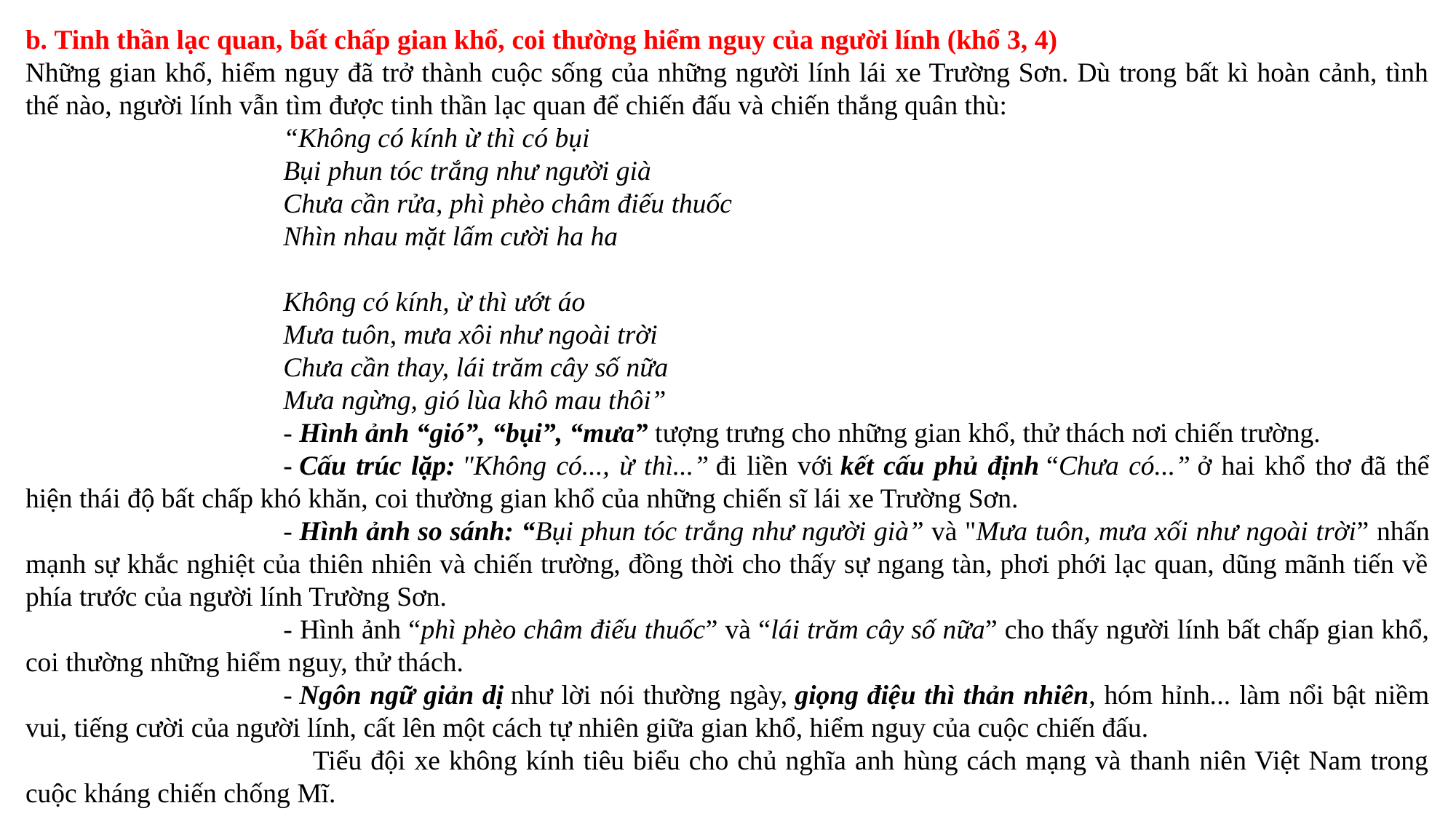

b. Tinh thần lạc quan, bất chấp gian khổ, coi thường hiểm nguy của người lính (khổ 3, 4)
Những gian khổ, hiểm nguy đã trở thành cuộc sống của những người lính lái xe Trường Sơn. Dù trong bất kì hoàn cảnh, tình thế nào, người lính vẫn tìm được tinh thần lạc quan để chiến đấu và chiến thắng quân thù:
“Không có kính ừ thì có bụi
Bụi phun tóc trắng như người già
Chưa cần rửa, phì phèo châm điếu thuốc
Nhìn nhau mặt lấm cười ha ha

Không có kính, ừ thì ướt áo
Mưa tuôn, mưa xôi như ngoài trời
Chưa cần thay, lái trăm cây số nữa
Mưa ngừng, gió lùa khô mau thôi”
- Hình ảnh “gió”, “bụi”, “mưa” tượng trưng cho những gian khổ, thử thách nơi chiến trường.
- Cấu trúc lặp: "Không có..., ừ thì...” đi liền với kết cấu phủ định “Chưa có...” ở hai khổ thơ đã thể hiện thái độ bất chấp khó khăn, coi thường gian khổ của những chiến sĩ lái xe Trường Sơn.
- Hình ảnh so sánh: “Bụi phun tóc trắng như người già” và "Mưa tuôn, mưa xối như ngoài trời” nhấn mạnh sự khắc nghiệt của thiên nhiên và chiến trường, đồng thời cho thấy sự ngang tàn, phơi phới lạc quan, dũng mãnh tiến về phía trước của người lính Trường Sơn.
- Hình ảnh “phì phèo châm điếu thuốc” và “lái trăm cây số nữa” cho thấy người lính bất chấp gian khổ, coi thường những hiểm nguy, thử thách.
- Ngôn ngữ giản dị như lời nói thường ngày, giọng điệu thì thản nhiên, hóm hỉnh... làm nổi bật niềm vui, tiếng cười của người lính, cất lên một cách tự nhiên giữa gian khổ, hiểm nguy của cuộc chiến đấu.
    Tiểu đội xe không kính tiêu biểu cho chủ nghĩa anh hùng cách mạng và thanh niên Việt Nam trong cuộc kháng chiến chống Mĩ.